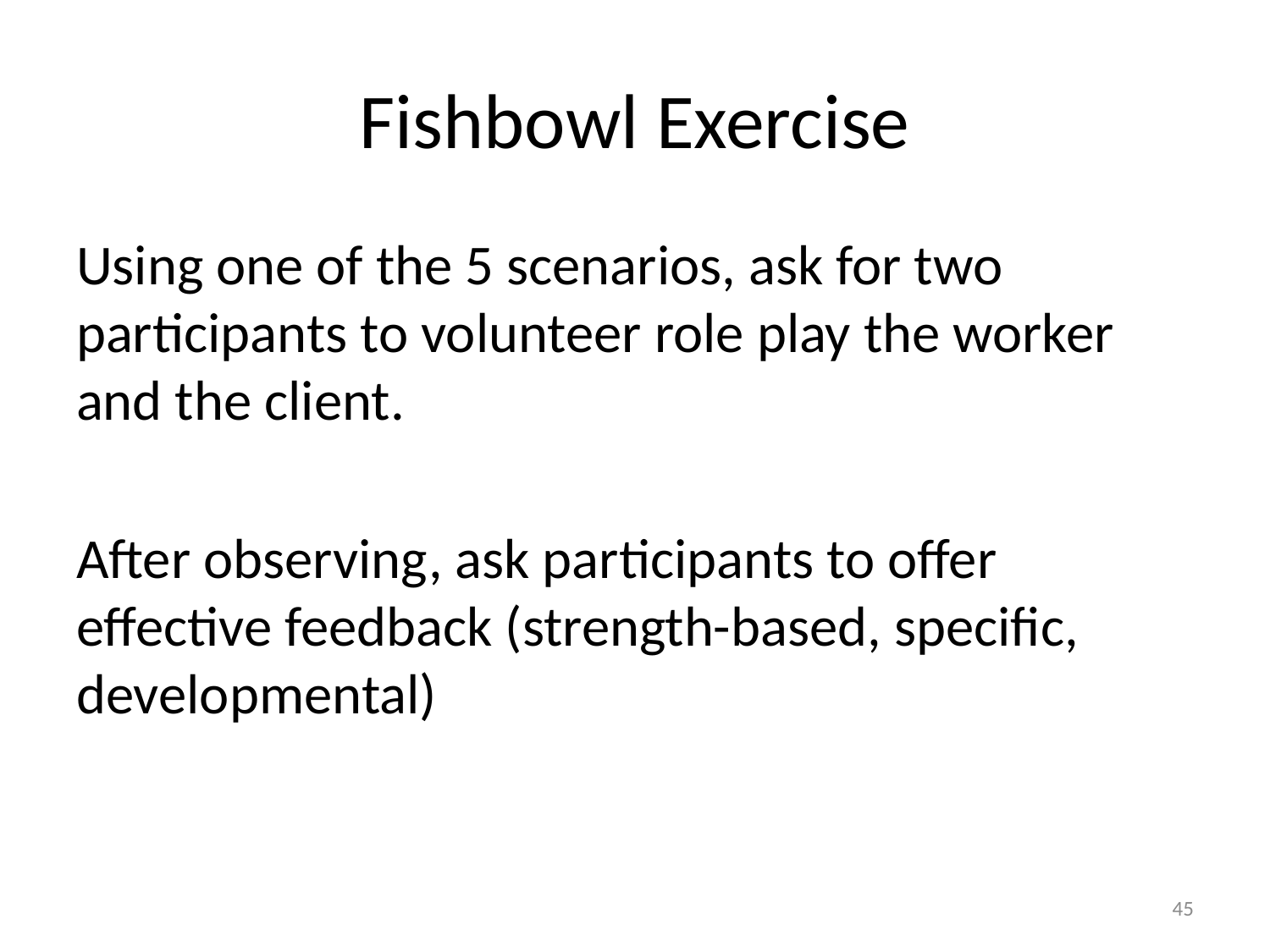

# Fishbowl Exercise
Using one of the 5 scenarios, ask for two participants to volunteer role play the worker and the client.

After observing, ask participants to offer effective feedback (strength-based, specific, developmental)
45